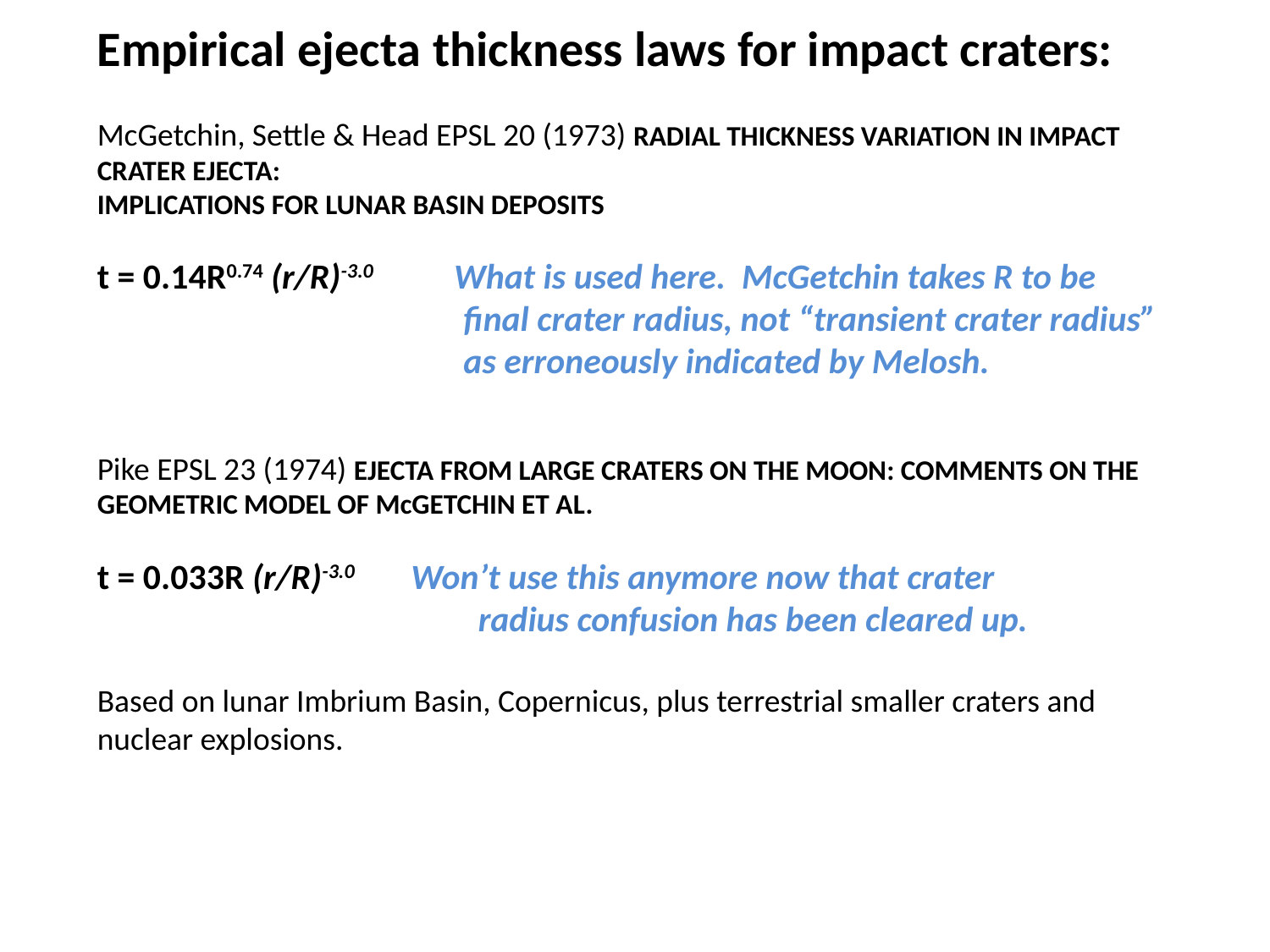

Empirical ejecta thickness laws for impact craters:

McGetchin, Settle & Head EPSL 20 (1973) RADIAL THICKNESS VARIATION IN IMPACT CRATER EJECTA:
IMPLICATIONS FOR LUNAR BASIN DEPOSITS

t = 0.14R0.74 (r/R)-3.0          What is used here.  McGetchin takes R to be 			              final crater radius, not “transient crater radius” 		              as erroneously indicated by Melosh.

Pike EPSL 23 (1974) EJECTA FROM LARGE CRATERS ON THE MOON: COMMENTS ON THE GEOMETRIC MODEL OF McGETCHIN ET AL.

t = 0.033R (r/R)-3.0       Won’t use this anymore now that crater 				radius confusion has been cleared up.

Based on lunar Imbrium Basin, Copernicus, plus terrestrial smaller craters and nuclear explosions.